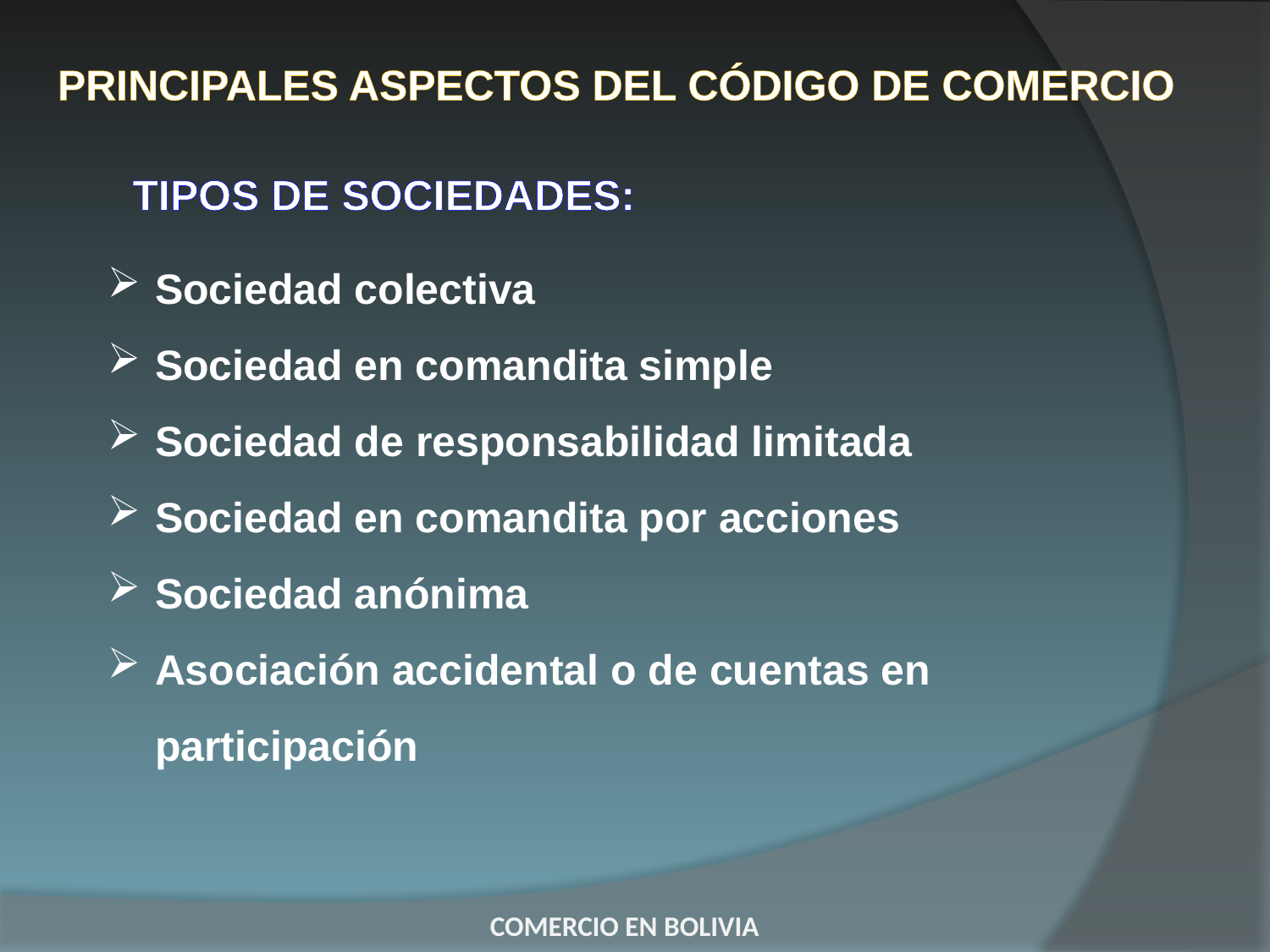

PRINCIPALES ASPECTOS DEL CÓDIGO DE COMERCIO
TIPOS DE SOCIEDADES:
Sociedad colectiva
Sociedad en comandita simple
Sociedad de responsabilidad limitada
Sociedad en comandita por acciones
Sociedad anónima
Asociación accidental o de cuentas en participación
COMERCIO EN BOLIVIA